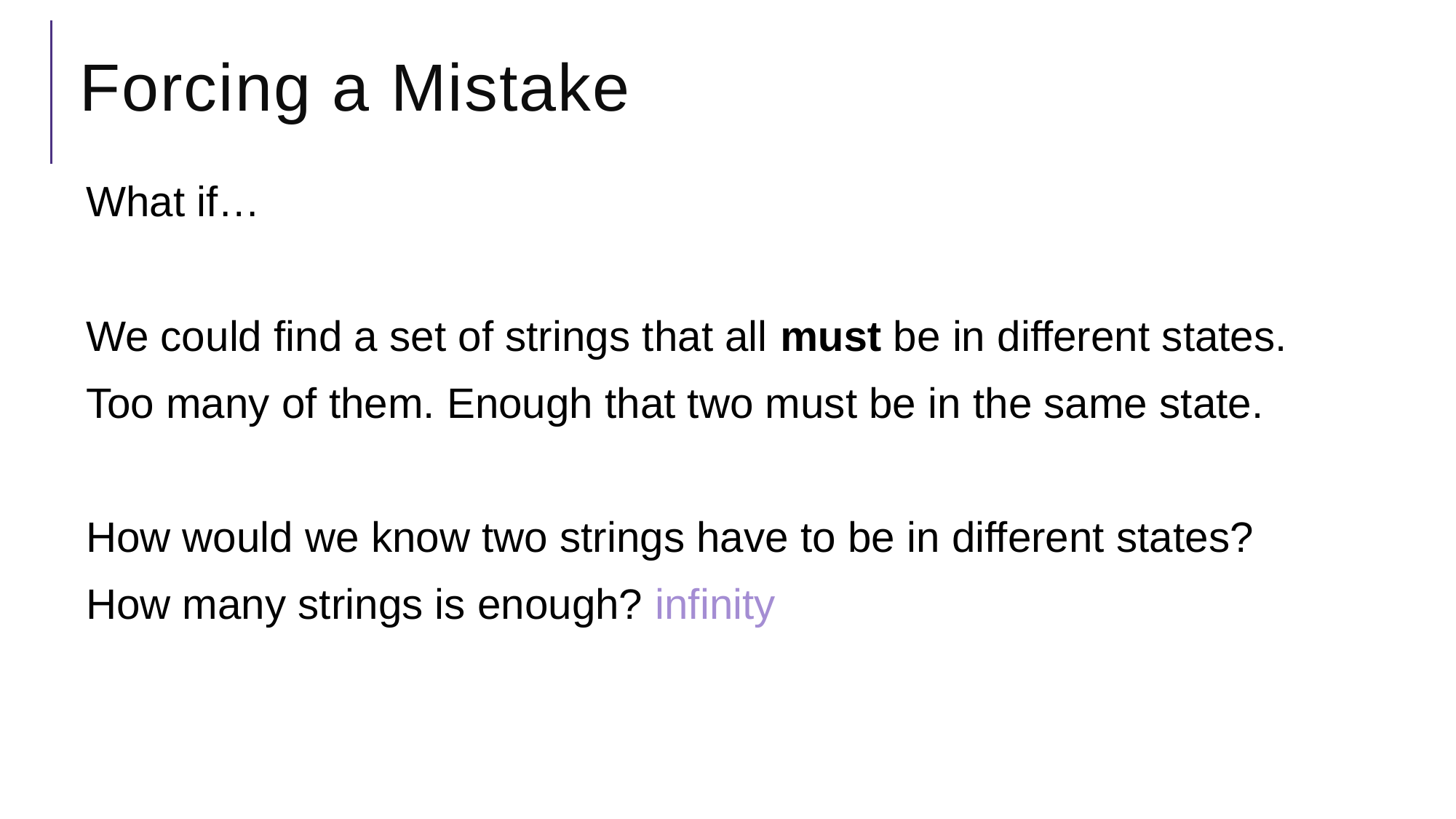

# Forcing a Mistake
What if…

We could find a set of strings that all must be in different states.
Too many of them. Enough that two must be in the same state.

How would we know two strings have to be in different states?
How many strings is enough? infinity